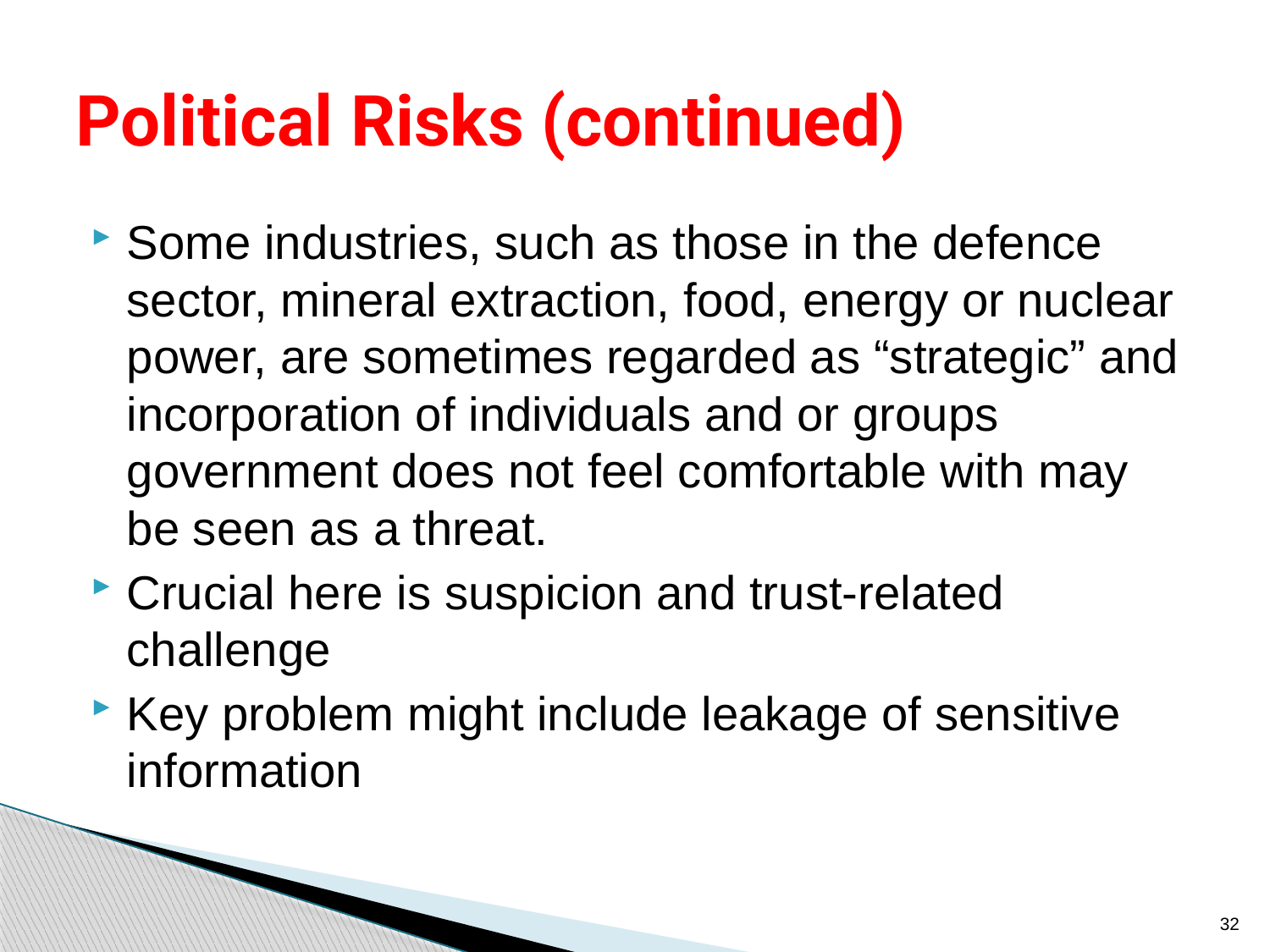

# Political Risks (continued)
Some industries, such as those in the defence sector, mineral extraction, food, energy or nuclear power, are sometimes regarded as “strategic” and incorporation of individuals and or groups government does not feel comfortable with may be seen as a threat.
Crucial here is suspicion and trust-related challenge
Key problem might include leakage of sensitive information
32